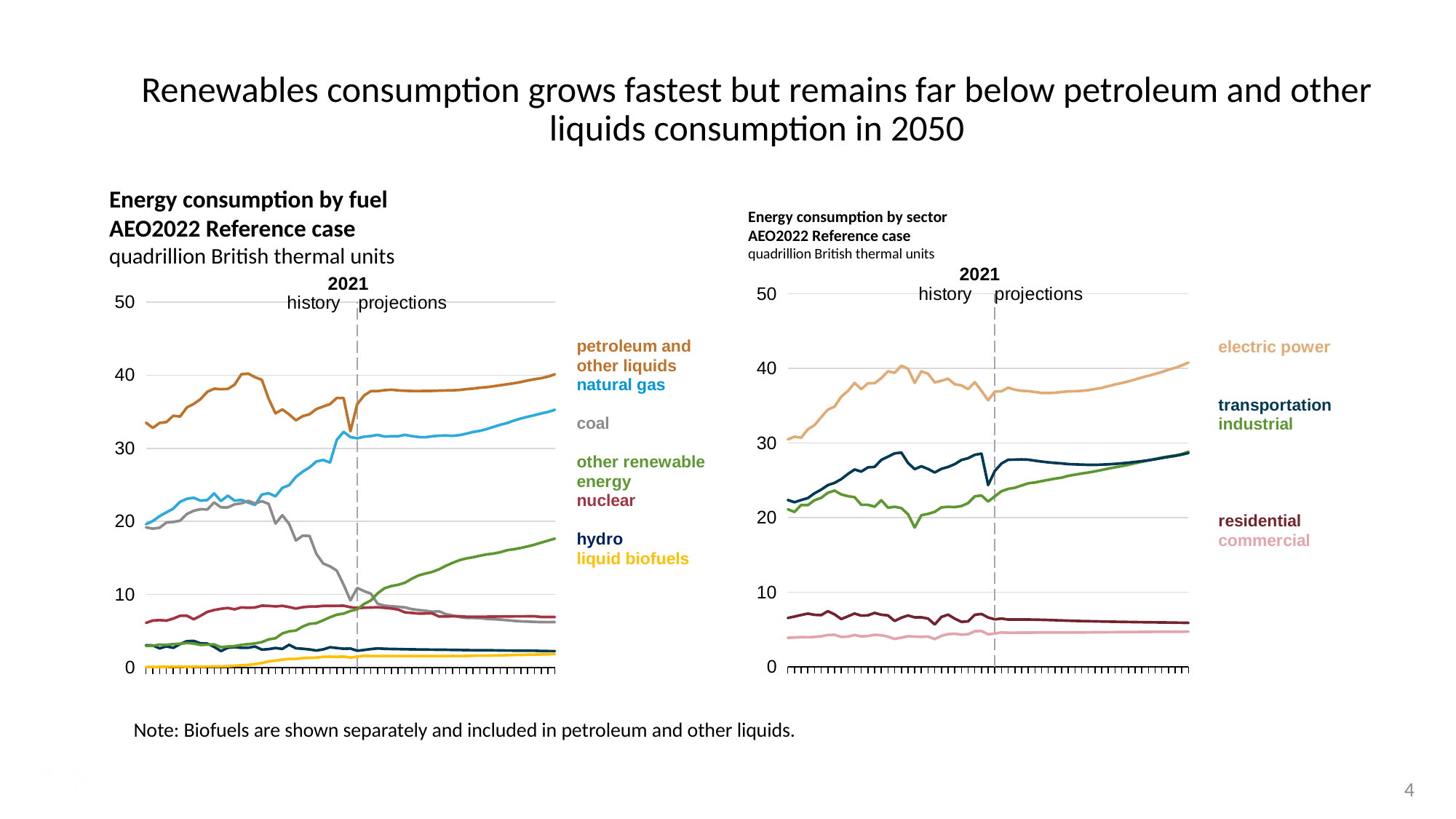

# Renewables consumption grows fastest but remains far below petroleum and other liquids consumption in 2050
Energy consumption by fuel
AEO2022 Reference case
quadrillion British thermal units
Energy consumption by sector
AEO2022 Reference case
quadrillion British thermal units

### Chart

| Category | industrial | residential | commercial | transportation | electric power |
|---|---|---|---|---|---|
| 1990 | 21.119541 | 6.55252560494264 | 3.893566360510881 | 22.3655804456536 | 30.49505307764001 |
| 1991 | 20.766889 | 6.74626987673738 | 3.945669722590853 | 22.06485481462018 | 30.85602127836711 |
| 1992 | 21.69843 | 6.949599614534022 | 3.990962675194341 | 22.36278017531335 | 30.7227571644729 |
| 1993 | 21.683681 | 7.140540951859252 | 3.970105813556488 | 22.61766807749661 | 31.8470648469302 |
| 1994 | 22.333574 | 6.976731632874809 | 4.016362727783639 | 23.26355008900004 | 32.3987144373069 |
| 1995 | 22.657026 | 6.934563111224335 | 4.100516886372639 | 23.75663376428689 | 33.4788178225187 |
| 1996 | 23.342116 | 7.464613042303093 | 4.273489053866356 | 24.36455034589314 | 34.4854000734784 |
| 1997 | 23.620059 | 7.030834343631108 | 4.295540629729286 | 24.66812956285564 | 34.8862909512257 |
| 1998 | 23.113159 | 6.410975504009317 | 4.004869653651523 | 25.16944148756032 | 36.22511747559239 |
| 1999 | 22.877873 | 6.772473980264891 | 4.053552527924206 | 25.8587766883271 | 36.97556667073 |
| 2000 | 22.747977 | 7.156311432613415 | 4.278258078875814 | 26.45561241104967 | 38.06175891940659 |
| 2001 | 21.726186 | 6.864451958488011 | 4.084655722430529 | 26.17934632357792 | 37.215173564597 |
| 2002 | 21.727218 | 6.907473518098941 | 4.132170217844029 | 26.74725764531757 | 38.0161539058008 |
| 2003 | 21.469225 | 7.233056690500722 | 4.298490477575875 | 26.80688602792991 | 38.02828711435129 |
| 2004 | 22.339541 | 6.987244459792421 | 4.232400913713277 | 27.74764514967697 | 38.70105545177061 |
| 2005 | 21.343003 | 6.901336666122219 | 4.052438283249653 | 28.17944762337677 | 39.62552580506552 |
| 2006 | 21.455058 | 6.154974574479965 | 3.747568807594717 | 28.61776104131832 | 39.41656388446935 |
| 2007 | 21.283967 | 6.589437503886164 | 3.922630400733045 | 28.72742315004125 | 40.37058914120732 |
| 2008 | 20.454863 | 6.889407664433542 | 4.100150868151702 | 27.33948982785756 | 39.9692659890792 |
| 2009 | 18.670213 | 6.637390632161026 | 4.055937940052648 | 26.50993414207624 | 38.068718249186 |
| 2010 | 20.326545 | 6.640592312267321 | 4.023340788447306 | 26.89678107345879 | 39.61885639520729 |
| 2011 | 20.505416 | 6.473067783227389 | 4.065514605525712 | 26.52583402433471 | 39.29276112255074 |
| 2012 | 20.781285 | 5.684253220524483 | 3.725013314258838 | 26.0594080680527 | 38.13109626954341 |
| 2013 | 21.37814 | 6.688800690305621 | 4.161160957603964 | 26.54178537481007 | 38.35658483255558 |
| 2014 | 21.455308 | 7.006286256258062 | 4.390243133408045 | 26.8012503889366 | 38.62940883571341 |
| 2015 | 21.416815 | 6.46462809571762 | 4.440930912290117 | 27.17863899500645 | 37.88957840840082 |
| 2016 | 21.553204 | 6.029784122842532 | 4.321461835584453 | 27.73682804623527 | 37.72655639616896 |
| 2017 | 21.952689 | 6.097177270584952 | 4.368243601234835 | 27.97411825438084 | 37.24109748562318 |
| 2018 | 22.861052 | 6.981531993983048 | 4.775874233070893 | 28.42924639279894 | 38.16270040707762 |
| 2019 | 22.969091 | 7.088211592766713 | 4.800108715439131 | 28.59682750732389 | 37.0032828012839 |
| 2020 | 22.158753 | 6.616841740885053 | 4.367575543204484 | 24.37259734117797 | 35.74404945563204 |
| 2021 | 22.861698 | 6.369386999999999 | 4.468578999999999 | 26.273904 | 36.906292 |
| 2022 | 23.542007 | 6.47801 | 4.624624999999999 | 27.263051 | 36.944229 |
| 2023 | 23.851113 | 6.338779 | 4.573849000000001 | 27.769542 | 37.430767 |
| 2024 | 24.007068 | 6.341417000000002 | 4.578533999999999 | 27.78552 | 37.153965 |
| 2025 | 24.311442 | 6.346998 | 4.587744000000002 | 27.813489 | 37.008083 |
| 2026 | 24.609749 | 6.342743 | 4.585915999999999 | 27.775231 | 36.961136 |
| 2027 | 24.724104 | 6.329974 | 4.603324999999999 | 27.642253 | 36.847725 |
| 2028 | 24.902573 | 6.309087000000001 | 4.609629 | 27.52671 | 36.722183 |
| 2029 | 25.071568 | 6.281633 | 4.607881999999999 | 27.420035 | 36.720997 |
| 2030 | 25.239065 | 6.254711000000001 | 4.607348 | 27.339807 | 36.736954 |
| 2031 | 25.366299 | 6.221050999999999 | 4.603089999999999 | 27.274284 | 36.853741 |
| 2032 | 25.611003 | 6.192625 | 4.605596 | 27.186355 | 36.94492 |
| 2033 | 25.766808 | 6.16445 | 4.607666 | 27.15107 | 36.949039 |
| 2034 | 25.919228 | 6.140439 | 4.613714 | 27.112753 | 37.000198 |
| 2035 | 26.057158 | 6.121192 | 4.624662 | 27.087764 | 37.097095 |
| 2036 | 26.215072 | 6.103157 | 4.635566000000002 | 27.078692 | 37.242538 |
| 2037 | 26.395828 | 6.084574 | 4.642516000000001 | 27.11343 | 37.399921 |
| 2038 | 26.578498 | 6.066361000000001 | 4.647837000000001 | 27.152398 | 37.624649 |
| 2039 | 26.749754 | 6.048152 | 4.653045000000001 | 27.213007 | 37.860088 |
| 2040 | 26.908649 | 6.032232 | 4.658097 | 27.290058 | 38.05094099999999 |
| 2041 | 27.090647 | 6.016828 | 4.665972000000001 | 27.372666 | 38.268742 |
| 2042 | 27.298706 | 6.002248000000002 | 4.674499000000001 | 27.471416 | 38.520035 |
| 2043 | 27.490629 | 5.988606 | 4.681962 | 27.580074 | 38.788284 |
| 2044 | 27.688431 | 5.977022000000002 | 4.6896 | 27.693199 | 39.024895 |
| 2045 | 27.869095 | 5.965157999999999 | 4.696631 | 27.831771 | 39.268265 |
| 2046 | 28.060235 | 5.953626999999999 | 4.702644 | 27.995252 | 39.534805 |
| 2047 | 28.220958 | 5.941123999999999 | 4.707811 | 28.143409 | 39.833698 |
| 2048 | 28.341528 | 5.928249000000001 | 4.713671 | 28.2858 | 40.084518 |
| 2049 | 28.527922 | 5.914396999999999 | 4.717733000000001 | 28.457562 | 40.413887 |
| 2050 | 28.859876 | 5.90049 | 4.721952999999999 | 28.669929 | 40.79026 |

### Chart

| Category | petroleum and other liquids | natural gas | coal | nuclear | liquid biofuels | hydro | other renewable energy |
|---|---|---|---|---|---|---|---|
| 1990 | 33.4999184685639 | 19.603266853903214 | 19.172634948896 | 6.1043502765960005 | 0.06042078540149511 | 3.046390530092 | 2.933212914680775 |
| 1991 | 32.789101115791205 | 20.032957501442247 | 18.991670121600002 | 6.422132372108001 | 0.07009482202207601 | 3.015943356404 | 2.981746848899843 |
| 1992 | 33.4676613079039 | 20.713632015420988 | 19.122471284264005 | 6.479206249873 | 0.07974595441205319 | 2.617436127026 | 3.1233742015549906 |
| 1993 | 33.587586510882105 | 21.228999703521854 | 19.835147797850002 | 6.410498911856 | 0.0936601487803044 | 2.891612728472 | 3.096361908768527 |
| 1994 | 34.4534199057991 | 21.728066828161268 | 19.909462622029 | 6.693877124064 | 0.104839671032937 | 2.683457061628 | 3.1988449590852035 |
| 1995 | 34.3411168713668 | 22.67113874219471 | 20.08872684288 | 7.075436106361001 | 0.112489766578886 | 3.205307297376 | 3.2415714770995048 |
| 1996 | 35.588926776000704 | 23.08464703877995 | 21.001914490769998 | 7.086673918638 | 0.0806605215884322 | 3.58965573142 | 3.3420780436271738 |
| 1997 | 36.065114947000396 | 23.222716326710486 | 21.44541099765 | 6.596991930473998 | 0.101965698839145 | 3.640457501835 | 3.2716991405132387 |
| 1998 | 36.7197964289992 | 22.83022619197649 | 21.655743900896002 | 7.067808773064001 | 0.112843152414525 | 3.297053735217 | 3.0813987180346185 |
| 1999 | 37.7321349770002 | 22.909227438670978 | 21.622543711356006 | 7.610255595799999 | 0.117795347909299 | 3.267575432554 | 3.128375870435505 |
| 2000 | 38.1515737870004 | 23.82397677680049 | 22.579528056500003 | 7.862349471260001 | 0.13488734408317402 | 2.811116061997 | 3.158230295181384 |
| 2001 | 38.08367251299929 | 22.772557773461827 | 21.914268291971997 | 8.028853134443999 | 0.14213190977591597 | 2.241858477985 | 2.775975972417053 |
| 2002 | 38.11742221500069 | 23.51008092205303 | 21.903989304534 | 8.145429196454003 | 0.169674937304364 | 2.6890171977630004 | 2.867423899288912 |
| 2003 | 38.7070012063567 | 22.83064220624856 | 22.320927965467003 | 7.9596221472899975 | 0.22980990387430197 | 2.7925390203750005 | 2.921811004815933 |
| 2004 | 40.1392530410004 | 22.923061371313658 | 22.466194565266303 | 8.222774019635999 | 0.289714868073969 | 2.6884677610345604 | 3.096543596502824 |
| 2005 | 40.2165684096841 | 22.565364000923697 | 22.79654270360022 | 8.16080970514 | 0.33901558531617104 | 2.7029422286450098 | 3.191598316382438 |
| 2006 | 39.730512160355396 | 22.238737723553303 | 22.447160049123806 | 8.21462646666 | 0.474994871886329 | 2.86903519772506 | 3.2928383316794365 |
| 2007 | 39.3676151827316 | 23.662759009266 | 22.74946628584 | 8.458589234217 | 0.6019220797425491 | 2.44638858677192 | 3.4747993790429645 |
| 2008 | 36.7693827847796 | 23.842953331834 | 22.387437362676 | 8.426490562620003 | 0.8245759192370621 | 2.5111084693666403 | 3.8390042849109336 |
| 2009 | 34.77914954019051 | 23.415939986475006 | 19.691205439786998 | 8.355220104515 | 0.9349641554294319 | 2.6688241195872 | 4.004535518567679 |
| 2010 | 35.320510571481094 | 24.574753991906338 | 20.83396755679 | 8.43443267745312 | 1.07453556570079 | 2.53854114526152 | 4.653782094159178 |
| 2011 | 34.63917439580234 | 24.954538535922044 | 19.65778407320001 | 8.268698496288 | 1.16614710900171 | 3.10285224250316 | 4.942721132928421 |
| 2012 | 33.83308302917821 | 26.08858160789887 | 17.378234004823998 | 8.061822158271001 | 1.1690202481301 | 2.6287019658744 | 5.058542999442904 |
| 2013 | 34.397924927896554 | 26.80513442529435 | 18.03863314311968 | 8.244433126377 | 1.29249474138447 | 2.56238231739021 | 5.604085381499778 |
| 2014 | 34.657827090502416 | 27.38283254576775 | 17.997632024667393 | 8.337559005738 | 1.3142940029793002 | 2.4665765745542996 | 5.971319747381952 |
| 2015 | 35.36812707779227 | 28.19109482957182 | 15.548870189720581 | 8.336886237666 | 1.35087886193865 | 2.3211773111831002 | 6.065196496562539 |
| 2016 | 35.71190292057202 | 28.400351852292186 | 14.225904563715241 | 8.426753002132 | 1.46861187025657 | 2.47244179769616 | 6.4496083686875085 |
| 2017 | 36.043156157602205 | 28.05509256860968 | 13.83746526477746 | 8.418968232465 | 1.4736531463536298 | 2.76696728114184 | 6.8748910901247084 |
| 2018 | 36.891819765538614 | 31.153421500310863 | 13.25153238717342 | 8.438068207035 | 1.4557248618460399 | 2.6631383942172797 | 7.22367770999154 |
| 2019 | 36.86638094586563 | 32.25200699500485 | 11.31559469326832 | 8.451851513804 | 1.4965934132109902 | 2.5635155701025 | 7.3760270326602395 |
| 2020 | 32.33115040827401 | 31.534235046038862 | 9.18317930189268 | 8.248330344902 | 1.3617708589985702 | 2.59234199395665 | 7.735200185219298 |
| 2021 | 36.044361 | 31.364002000000003 | 10.883175 | 8.12115 | 1.481083 | 2.289028 | 7.960619 |
| 2022 | 37.224971999999994 | 31.590692999999998 | 10.445541 | 8.183111 | 1.595972 | 2.396784 | 8.696688 |
| 2023 | 37.818272 | 31.669806 | 10.101284 | 8.202579 | 1.570117 | 2.517168 | 9.167632000000001 |
| 2024 | 37.821903000000006 | 31.834753000000003 | 8.709911 | 8.239058 | 1.569048 | 2.608241 | 10.15814 |
| 2025 | 37.948395 | 31.606369 | 8.468256 | 8.163899 | 1.567658 | 2.559021 | 10.838216000000001 |
| 2026 | 38.010571 | 31.646839 | 8.382317 | 8.075755000000001 | 1.566599 | 2.532505 | 11.138568 |
| 2027 | 37.922512 | 31.648224 | 8.311288000000001 | 7.930267 | 1.5656290000000002 | 2.517338 | 11.317235 |
| 2028 | 37.87215 | 31.834326 | 8.222311 | 7.537678 | 1.564616 | 2.492607 | 11.599338000000001 |
| 2029 | 37.837967 | 31.667536 | 7.981028 | 7.46824 | 1.563762 | 2.481665 | 12.147902 |
| 2030 | 37.828014 | 31.540632000000002 | 7.859586 | 7.383049000000001 | 1.562576 | 2.460675 | 12.591493 |
| 2031 | 37.847389 | 31.508801000000002 | 7.763439 | 7.394466 | 1.561213 | 2.449391 | 12.852982 |
| 2032 | 37.852669 | 31.644221999999996 | 7.623483 | 7.402386999999999 | 1.559942 | 2.441045 | 13.072281 |
| 2033 | 37.889984000000005 | 31.724525 | 7.694635000000001 | 6.97715 | 1.5587799999999998 | 2.428226 | 13.428714 |
| 2034 | 37.912601 | 31.748528999999998 | 7.300072 | 6.9844029999999995 | 1.557684 | 2.419861 | 13.90993 |
| 2035 | 37.928757 | 31.702368 | 7.123283 | 6.999076 | 1.573331 | 2.40219 | 14.317689000000001 |
| 2036 | 37.977604 | 31.800056 | 6.896551 | 7.009983 | 1.568047 | 2.389272 | 14.683803 |
| 2037 | 38.092113 | 32.000366 | 6.794347 | 6.945425 | 1.576267 | 2.375846 | 14.925064 |
| 2038 | 38.168449 | 32.228592 | 6.775606 | 6.947625 | 1.61363 | 2.362141 | 15.082017 |
| 2039 | 38.289459 | 32.384529 | 6.757647 | 6.943356 | 1.618422 | 2.348846 | 15.287363000000001 |
| 2040 | 38.363556 | 32.631245 | 6.652512 | 6.948153 | 1.6195950000000001 | 2.347932 | 15.476575 |
| 2041 | 38.490177 | 32.928467 | 6.602662 | 6.960532000000001 | 1.6404740000000002 | 2.3437740000000002 | 15.589251 |
| 2042 | 38.626717 | 33.218964 | 6.549118 | 6.973763000000001 | 1.654707 | 2.3283560000000003 | 15.77372 |
| 2043 | 38.758598 | 33.452293 | 6.469092 | 6.982811999999999 | 1.6856810000000002 | 2.313898 | 16.045341 |
| 2044 | 38.902782 | 33.794918 | 6.379325 | 6.990772 | 1.7152830000000001 | 2.311712 | 16.181201 |
| 2045 | 39.068515999999995 | 34.070728 | 6.3075529999999995 | 6.999316 | 1.729491 | 2.302874 | 16.358735999999997 |
| 2046 | 39.271404 | 34.311028 | 6.279647 | 7.003775999999999 | 1.751297 | 2.296398 | 16.563825 |
| 2047 | 39.448132 | 34.532719 | 6.236053 | 7.008219 | 1.7652450000000002 | 2.29053 | 16.800369 |
| 2048 | 39.59684 | 34.766819 | 6.2113949999999996 | 6.909012 | 1.7883930000000001 | 2.257246 | 17.079297 |
| 2049 | 39.813606 | 34.970325 | 6.203203 | 6.912364999999999 | 1.8116619999999999 | 2.242441 | 17.359542 |
| 2050 | 40.124302 | 35.272995 | 6.212063 | 6.917206 | 1.829423 | 2.239775 | 17.635731 |
Note: Biofuels are shown separately and included in petroleum and other liquids.
4